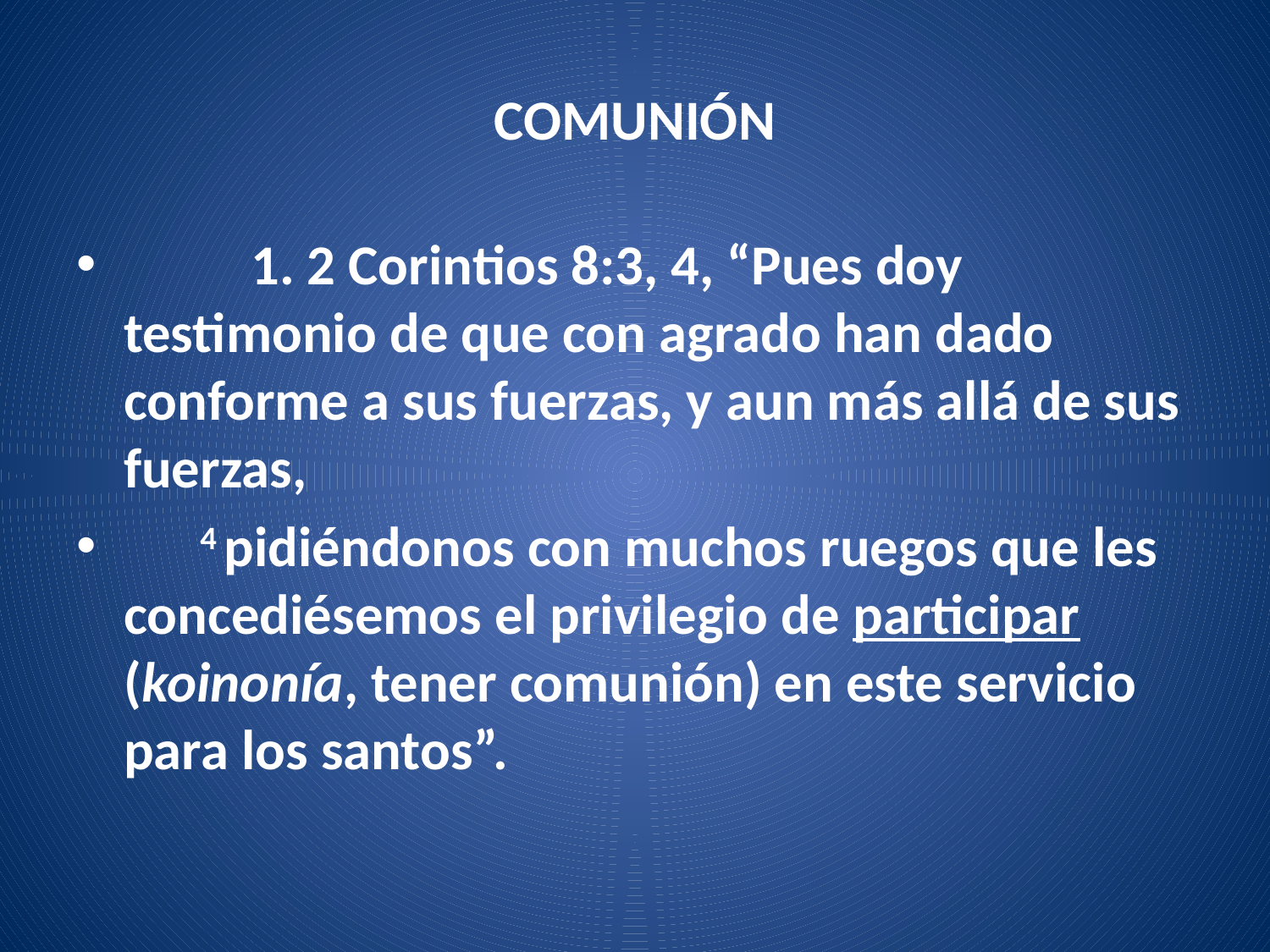

# COMUNIÓN
	1. 2 Corintios 8:3, 4, “Pues doy testimonio de que con agrado han dado conforme a sus fuerzas, y aun más allá de sus fuerzas,
      4 pidiéndonos con muchos ruegos que les concediésemos el privilegio de participar (koinonía, tener comunión) en este servicio para los santos”.